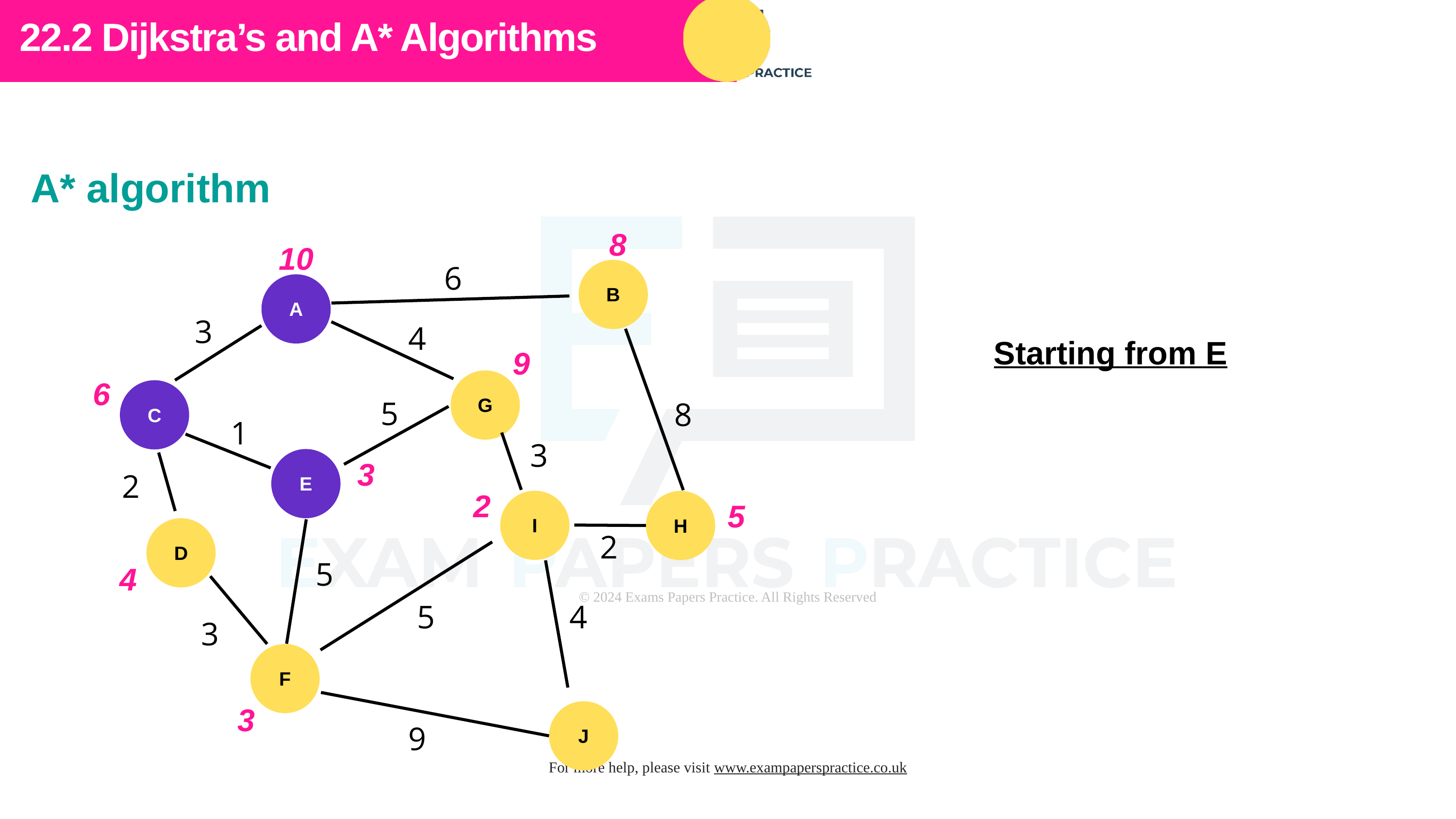

Subtopic 1
22.2 Dijkstra’s and A* Algorithms
A* algorithm
8
10
6

B

A

3
4

Starting from E

9
6

G

C
5
8

1
3

3

E

2
2
5

I

H

D

2

5
4

5
4
3

F

3

J
9